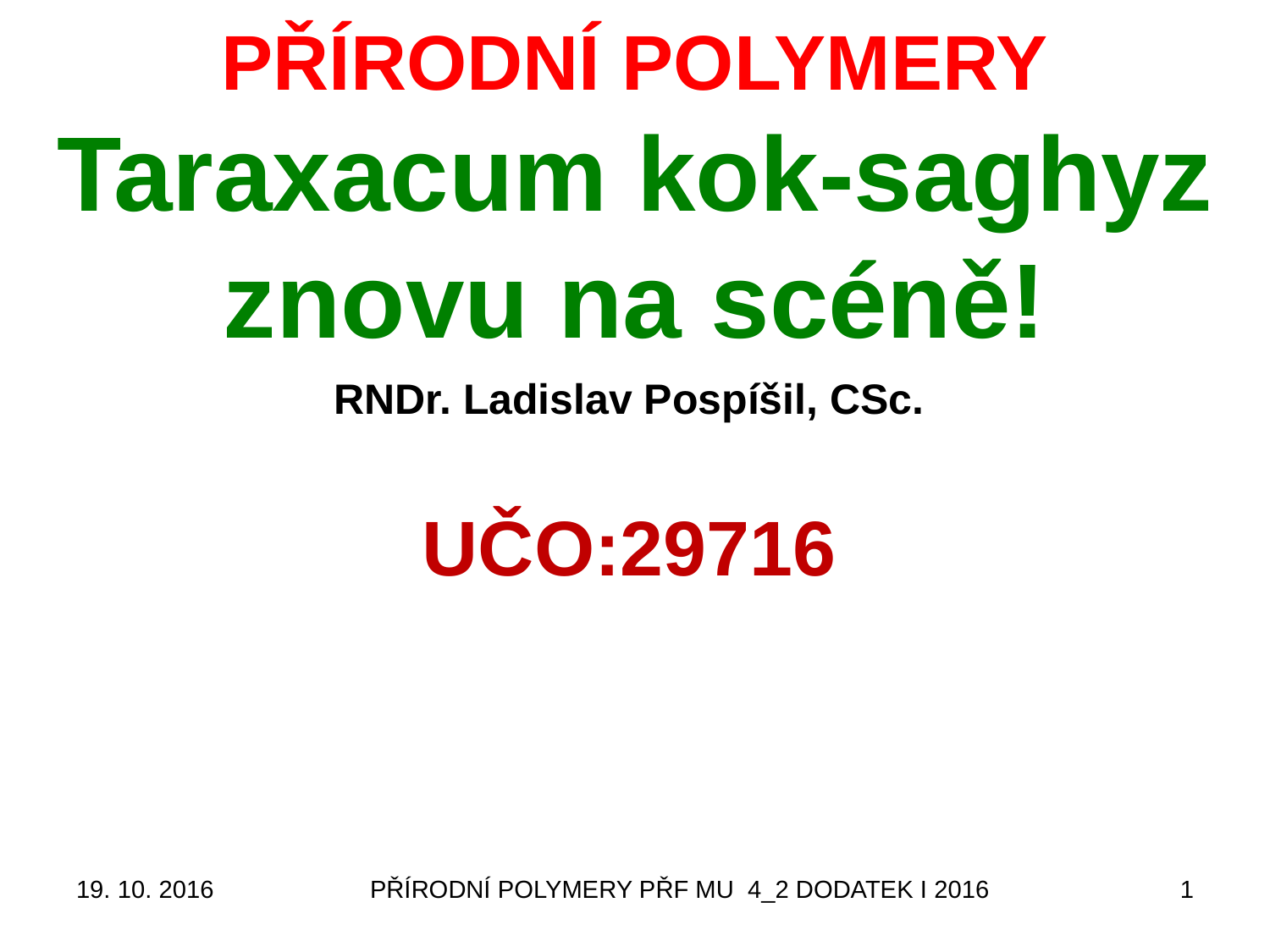

# PŘÍRODNÍ POLYMERY Taraxacum kok-saghyz znovu na scéně!
RNDr. Ladislav Pospíšil, CSc.

UČO:29716
19. 10. 2016
PŘÍRODNÍ POLYMERY PŘF MU  4_2 DODATEK I 2016
1